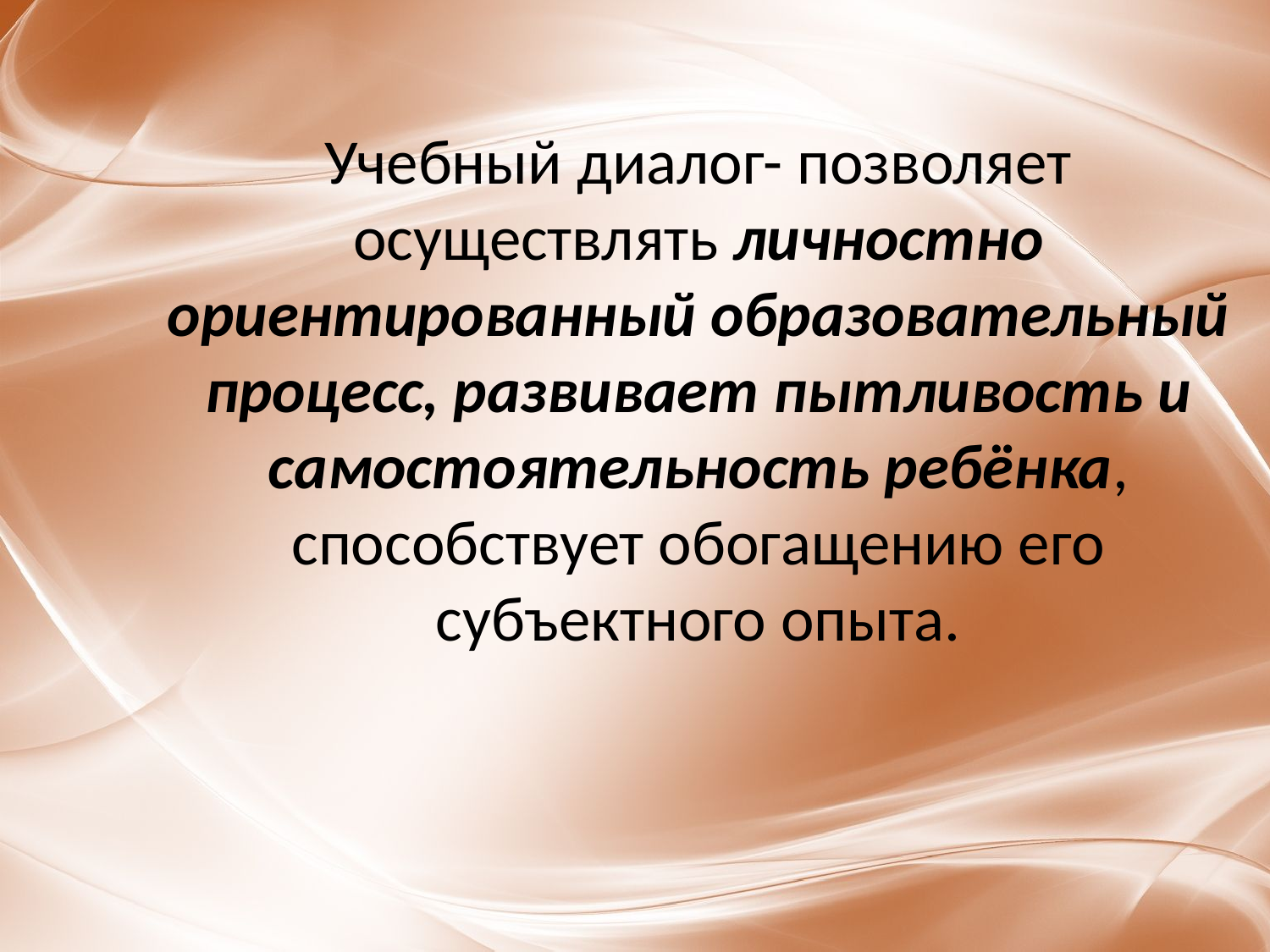

# Учебный диалог- позволяет осуществлять личностно ориентированный образовательный процесс, развивает пытливость и самостоятельность ребёнка, способствует обогащению его субъектного опыта.